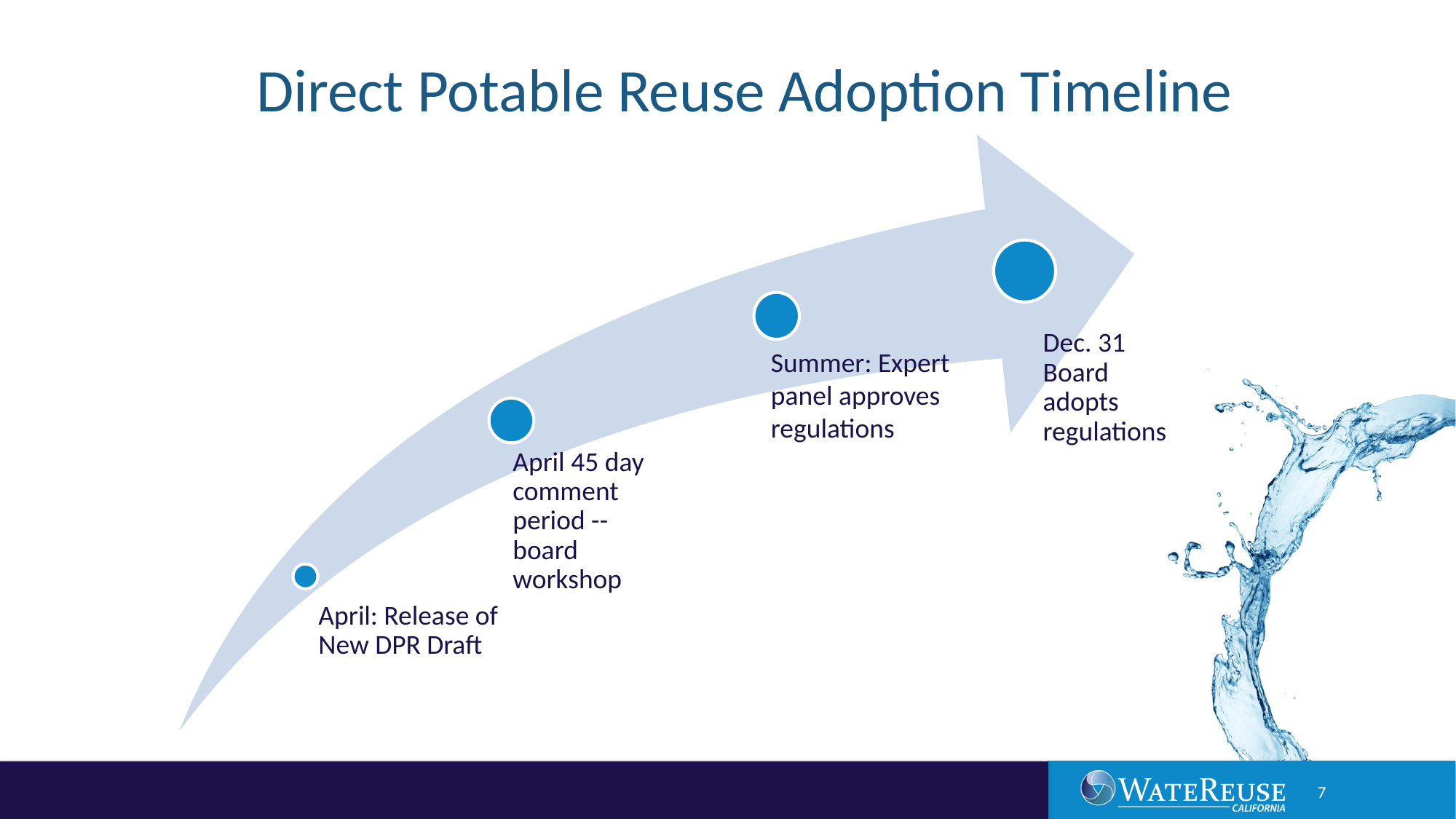

# Direct Potable Reuse Adoption Timeline
April: Release of New DPR Draft
April 45 day comment period --  board workshop
Dec. 31 Board adopts regulations

Summer: Expert panel approves regulations